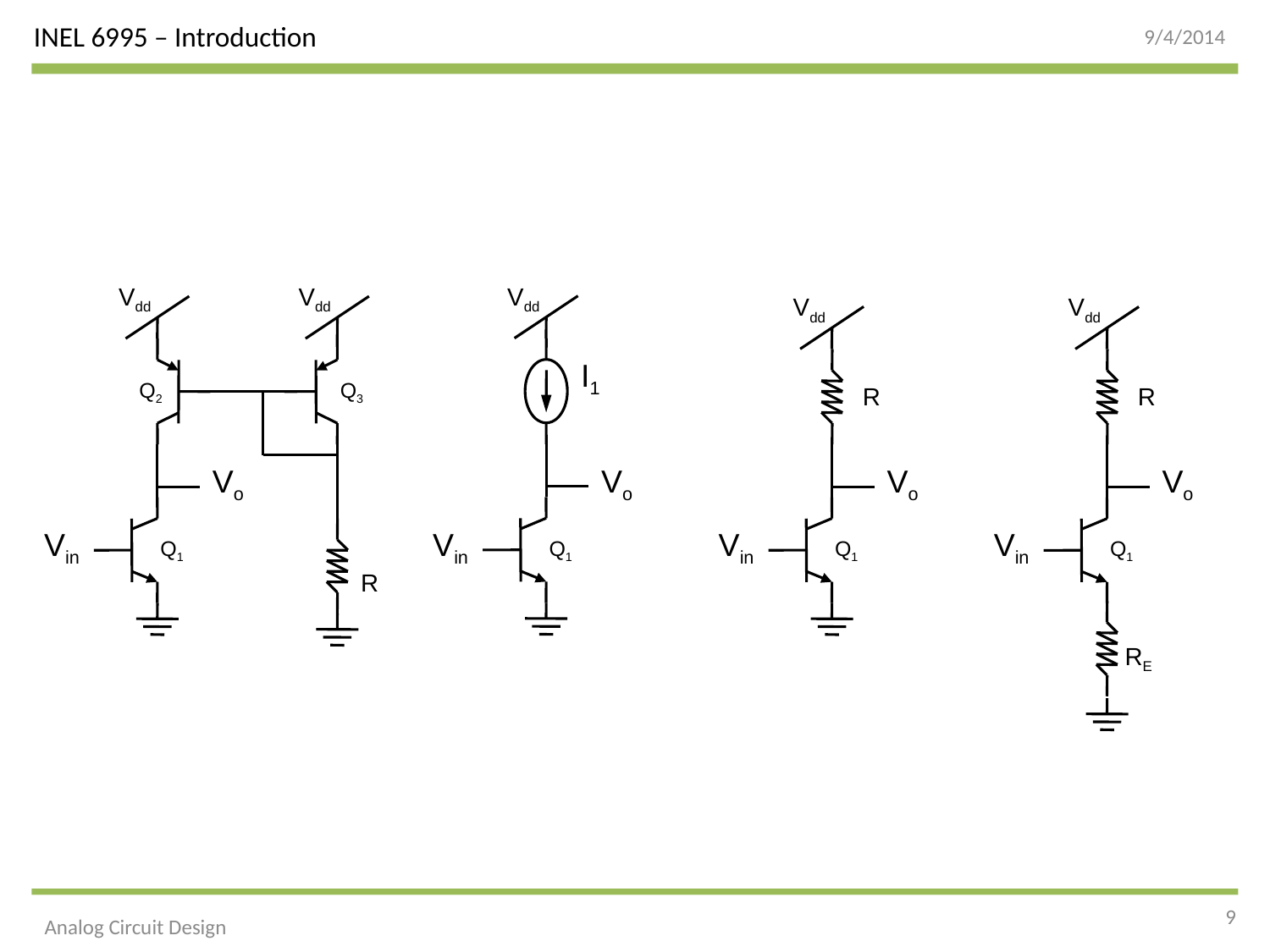

9/4/2014
Vdd

I1
Vo
Vin
Q1
Vdd
Vdd
Q2
Q3
Vo
Vin
Q1
R
Vdd
R
Vo
Vin
Q1
Vdd
R
Vo
Vin
Q1
RE
9
Analog Circuit Design